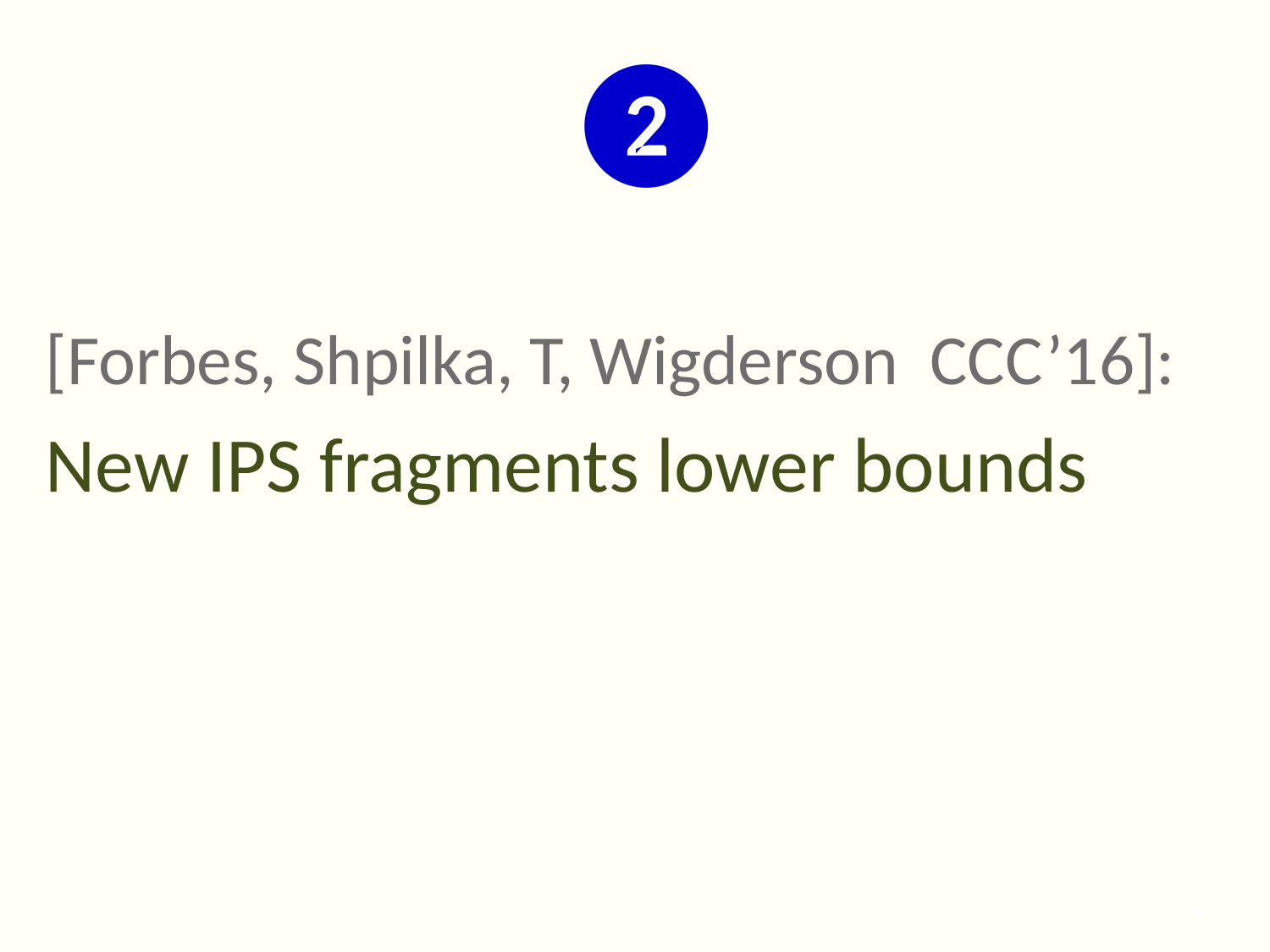

❷

[Forbes, Shpilka, T, Wigderson  CCC’16]:
New IPS fragments lower bounds
4